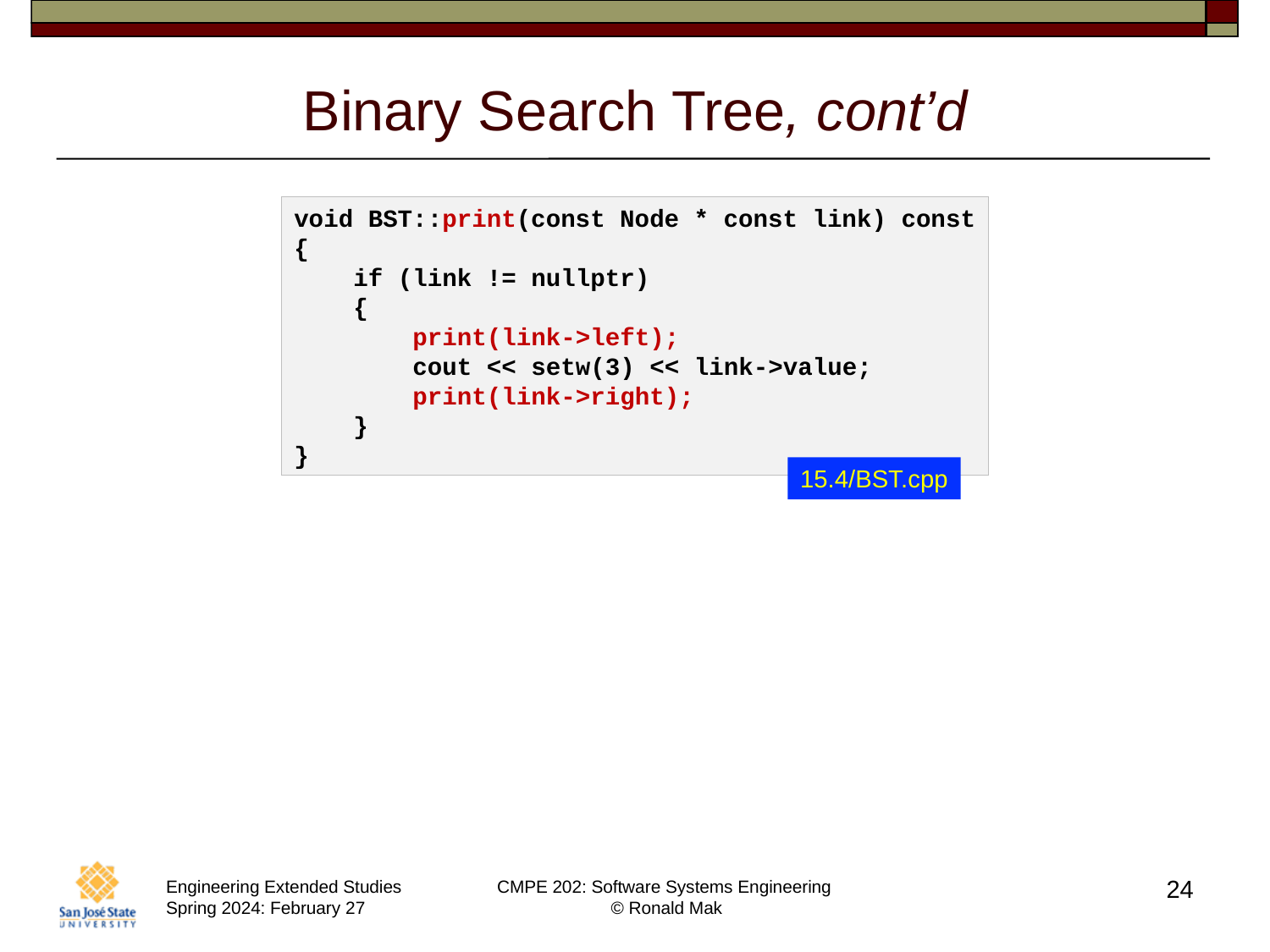

# Binary Search Tree, cont’d
void BST::print(const Node * const link) const
{
    if (link != nullptr)
    {
        print(link->left);
        cout << setw(3) << link->value;
        print(link->right);
    }
}
15.4/BST.cpp
24